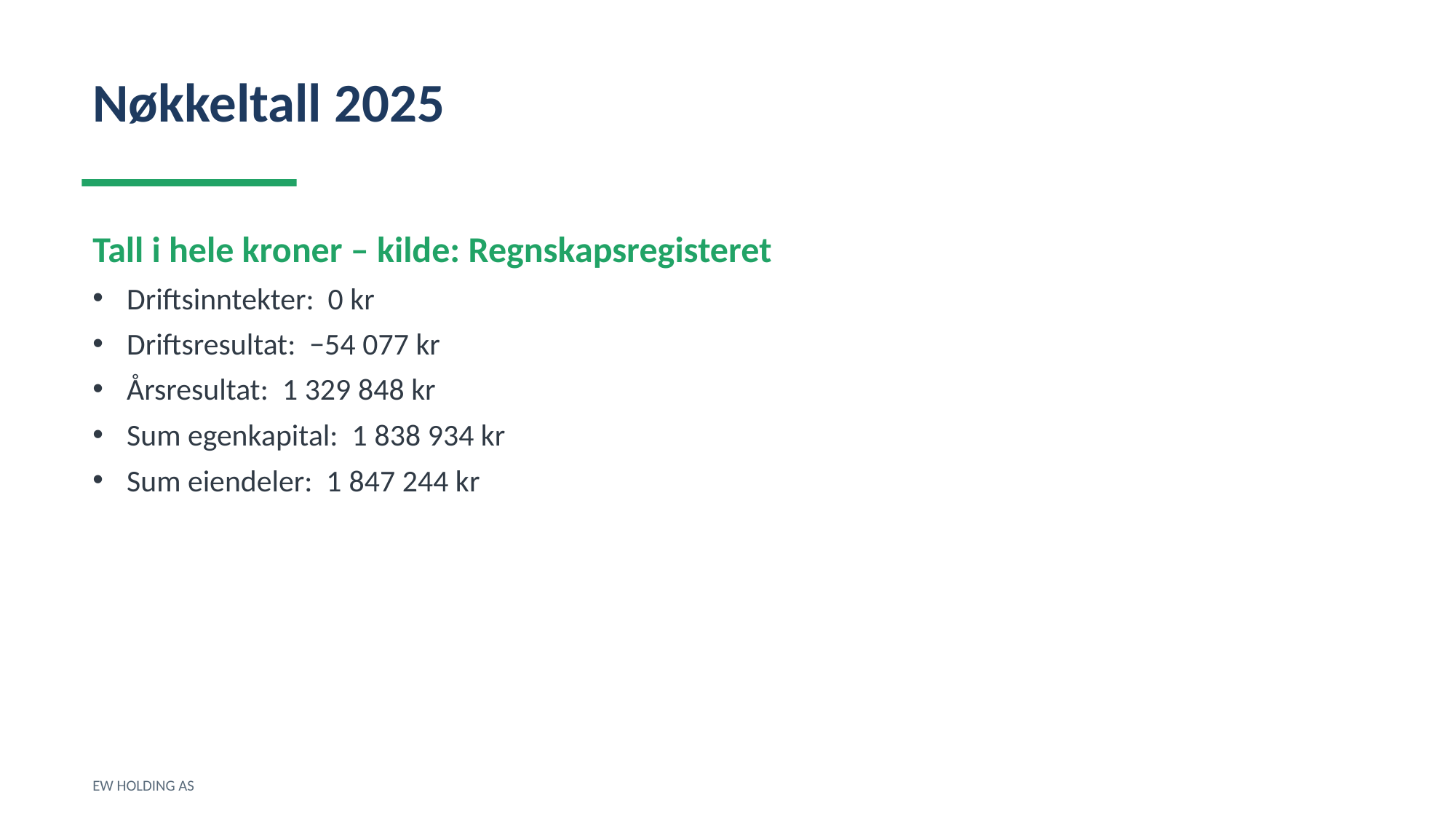

Nøkkeltall 2025

Tall i hele kroner – kilde: Regnskapsregisteret
Driftsinntekter:  0 kr
Driftsresultat:  −54 077 kr
Årsresultat:  1 329 848 kr
Sum egenkapital:  1 838 934 kr
Sum eiendeler:  1 847 244 kr
EW HOLDING AS